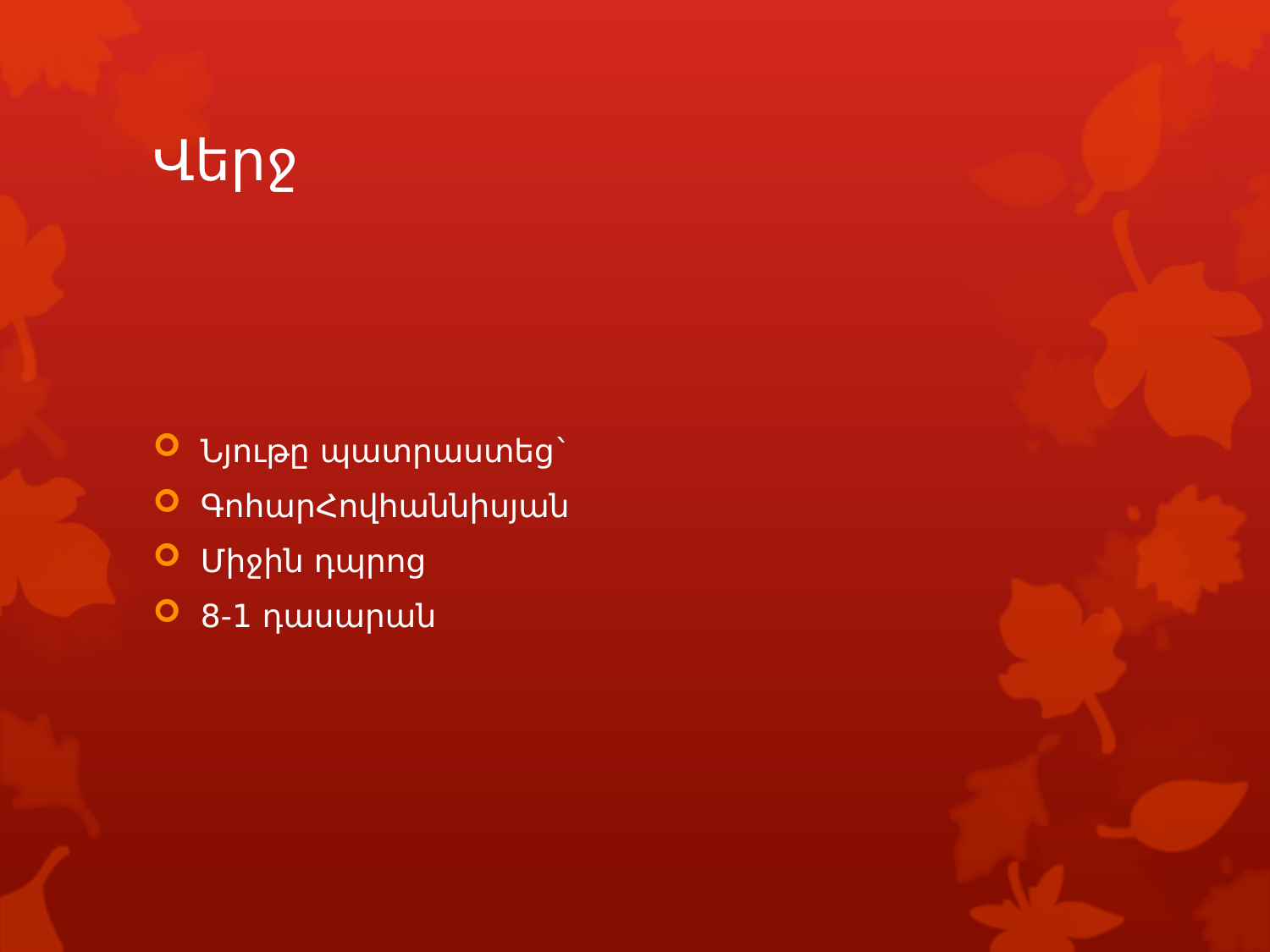

# Վերջ
Նյութը պատրաստեց`
ԳոհարՀովհաննիսյան
Միջին դպրոց
8-1 դասարան